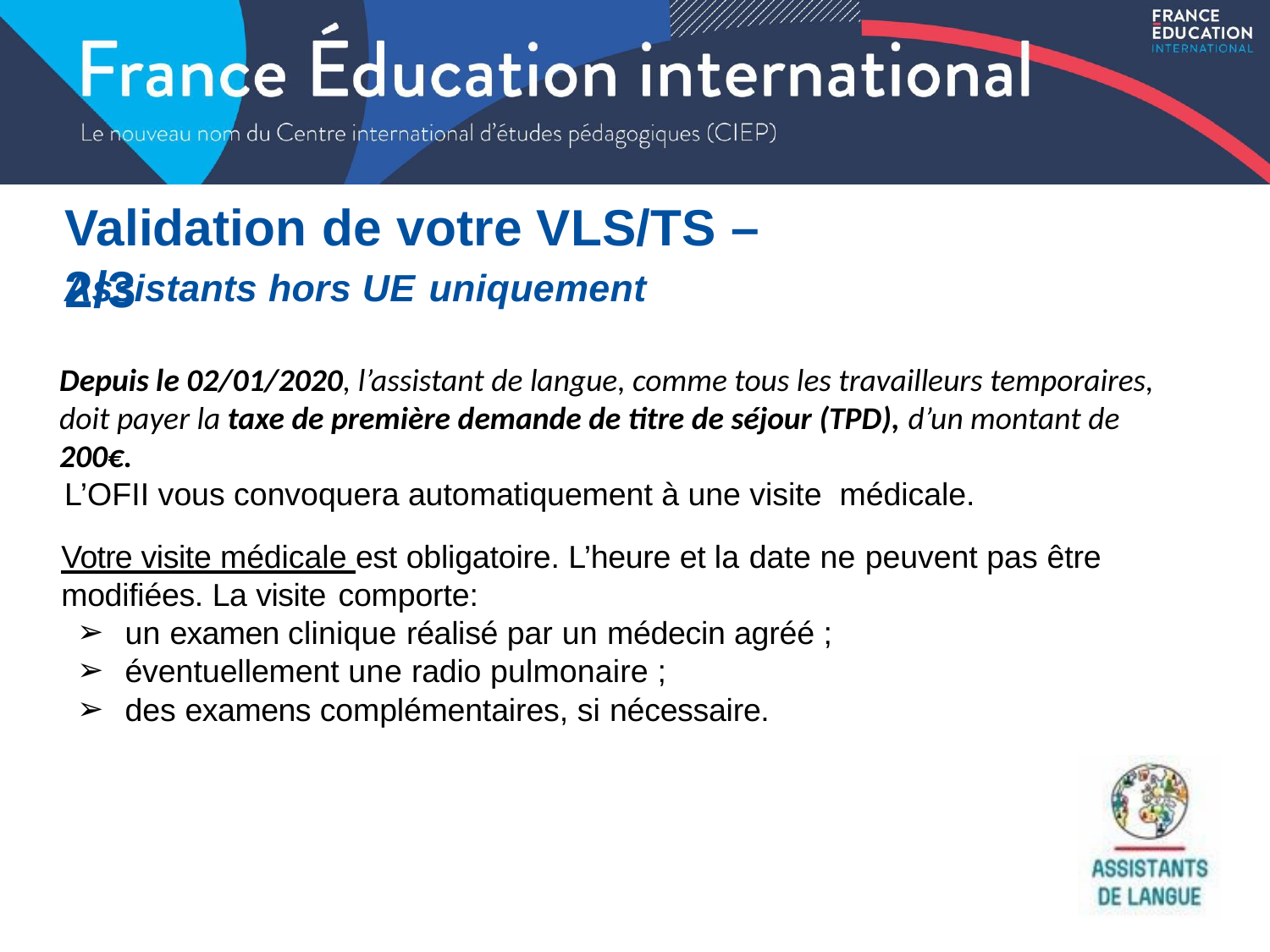

# Validation de votre VLS/TS – 2/3
Assistants hors UE uniquement

Depuis le 02/01/2020, l’assistant de langue, comme tous les travailleurs temporaires, doit payer la taxe de première demande de titre de séjour (TPD), d’un montant de 200€.
L’OFII vous convoquera automatiquement à une visite  médicale.
Votre visite médicale est obligatoire. L’heure et la date ne peuvent pas être  modifiées. La visite comporte:
un examen clinique réalisé par un médecin agréé ;
éventuellement une radio pulmonaire ;
des examens complémentaires, si nécessaire.